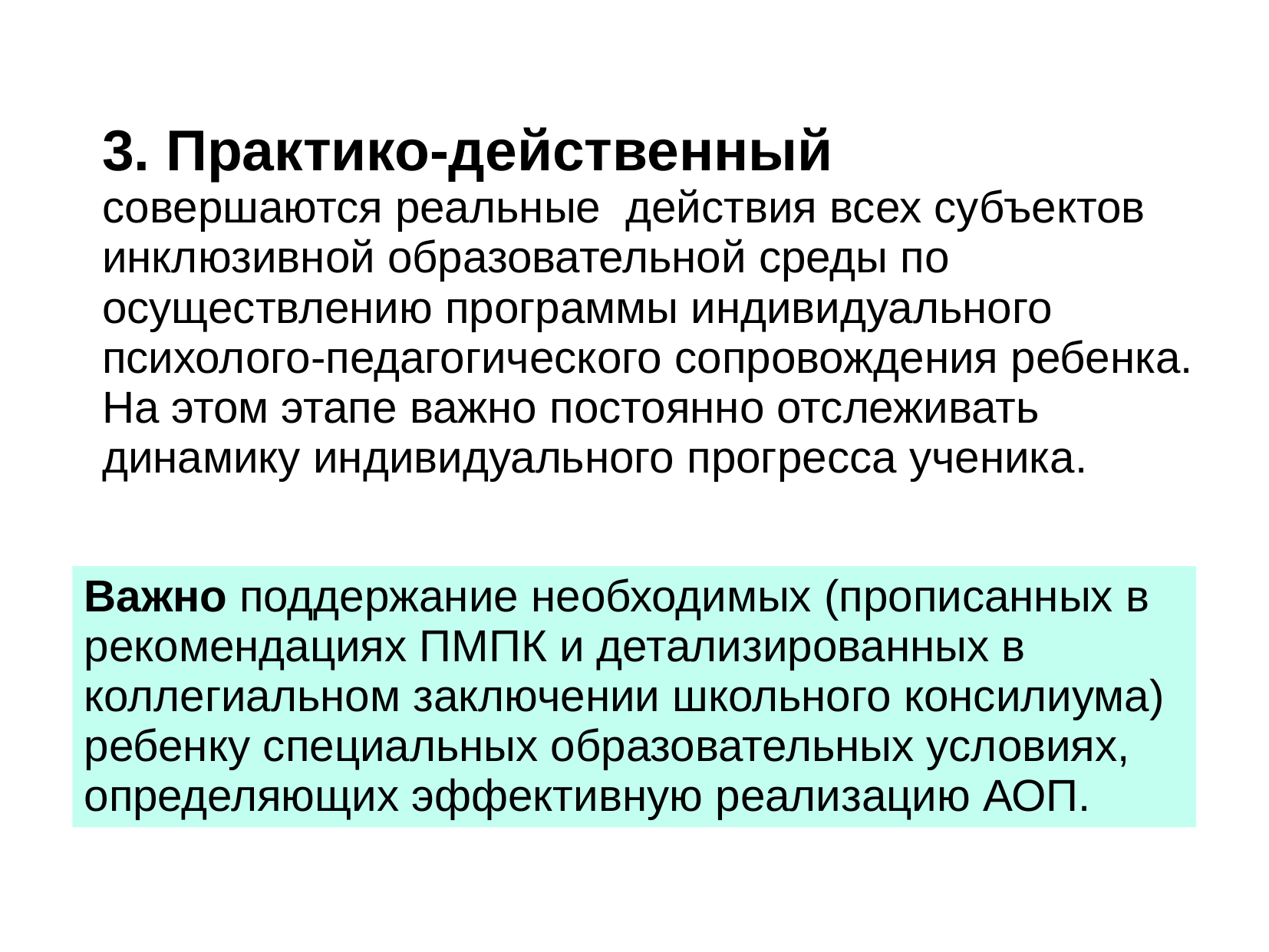

3. Практико-действенный
совершаются реальные  действия всех субъектов инклюзивной образовательной среды по осуществлению программы индивидуального психолого-педагогического сопровождения ребенка. На этом этапе важно постоянно отслеживать динамику индивидуального прогресса ученика.
Важно поддержание необходимых (прописанных в рекомендациях ПМПК и детализированных в коллегиальном заключении школьного консилиума) ребенку специальных образовательных условиях, определяющих эффективную реализацию АОП.